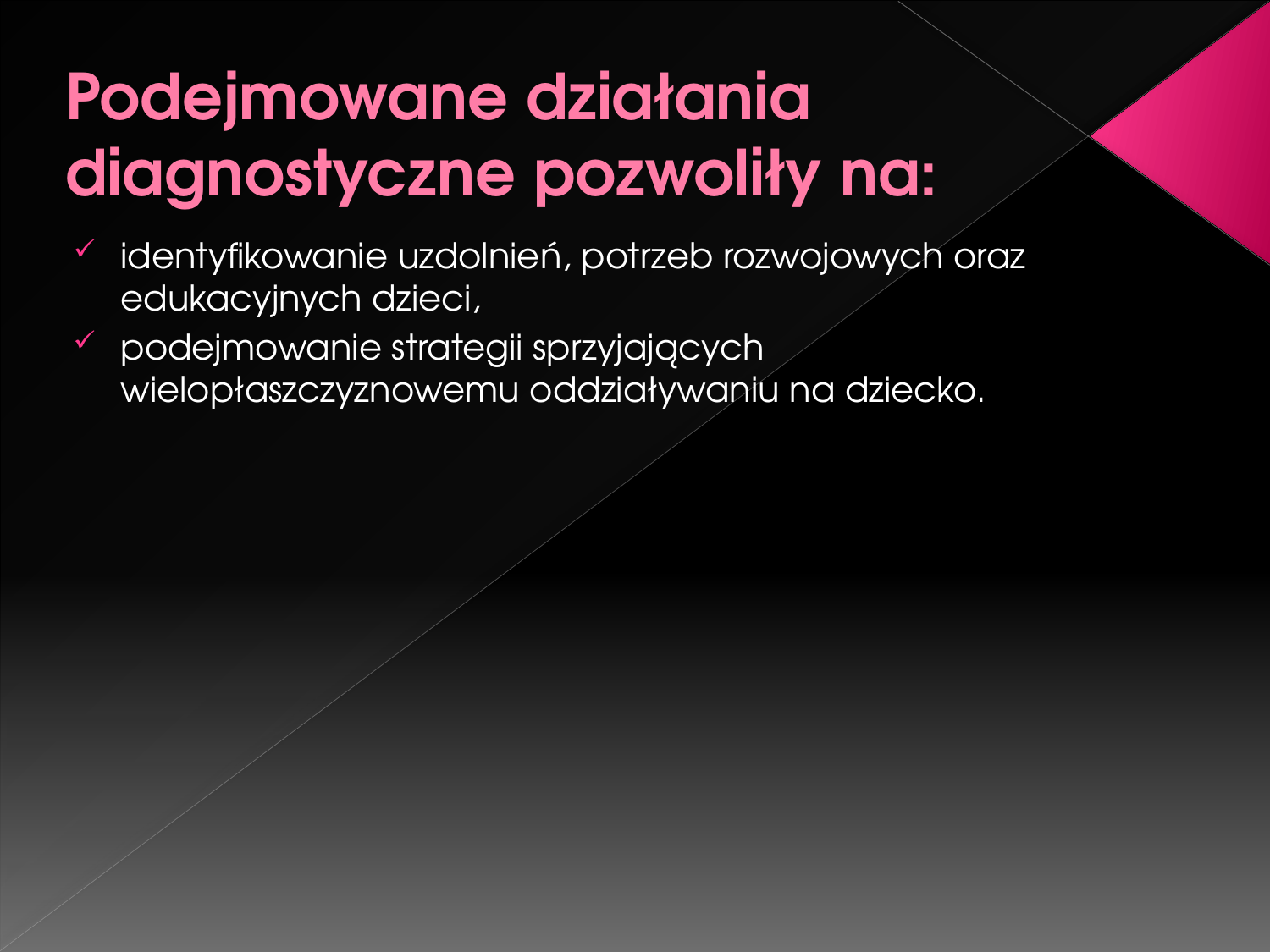

# Podejmowane działania diagnostyczne pozwoliły na:
identyfikowanie uzdolnień, potrzeb rozwojowych oraz edukacyjnych dzieci,
podejmowanie strategii sprzyjających wielopłaszczyznowemu oddziaływaniu na dziecko.